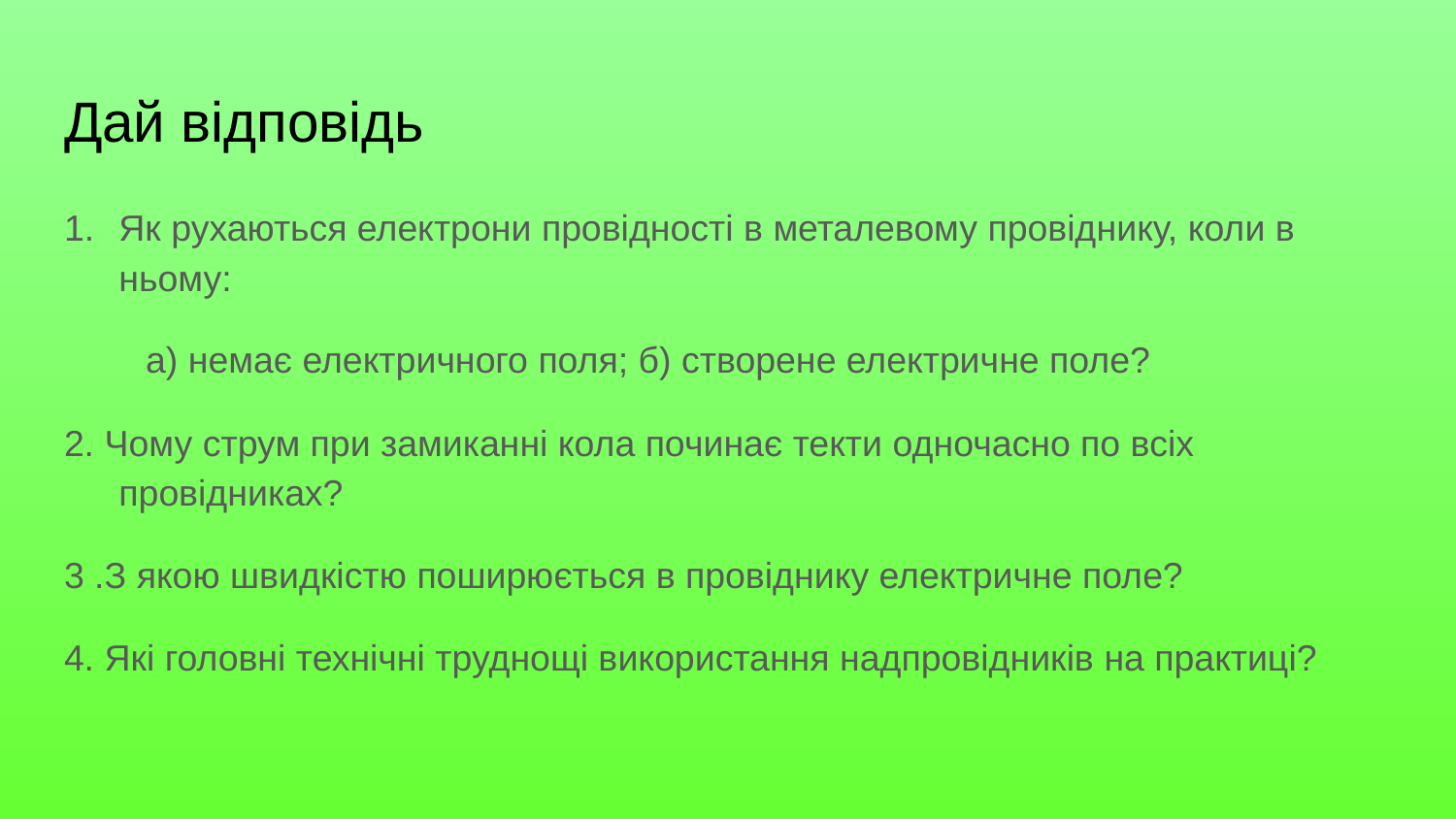

# Дай відповідь
Як рухаються електрони провідності в металевому провіднику, коли в ньому:
        а) немає електричного поля; б) створене електричне поле?
2. Чому струм при замиканні кола починає текти одночасно по всіх провідниках?
3 .З якою швидкістю поширюється в провіднику електричне поле?
4. Які головні технічні труднощі використання надпровідників на практиці?